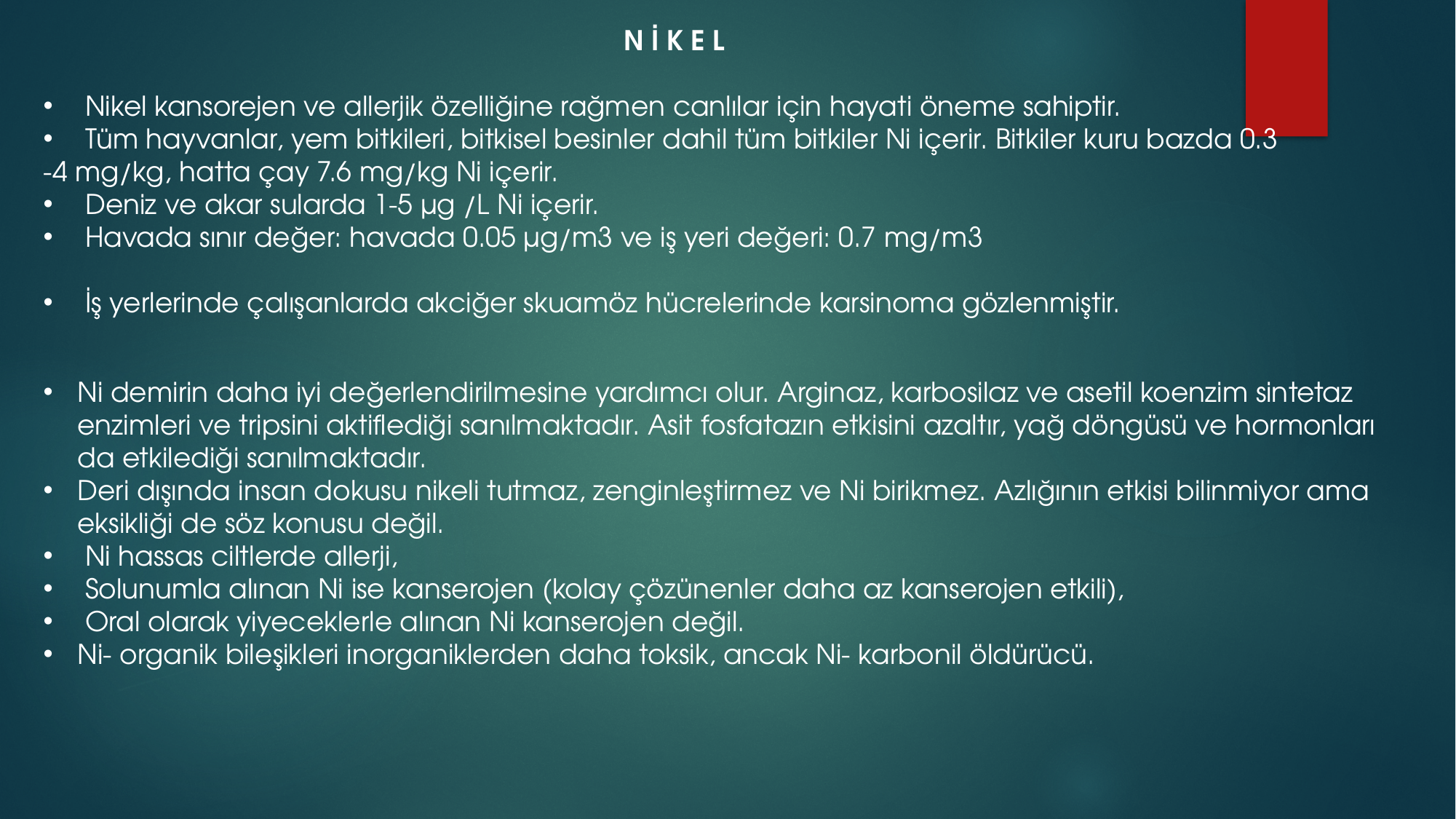

N İ K E L

 Nikel kansorejen ve allerjik özelliğine rağmen canlılar için hayati öneme sahiptir.
 Tüm hayvanlar, yem bitkileri, bitkisel besinler dahil tüm bitkiler Ni içerir. Bitkiler kuru bazda 0.3
-4 mg/kg, hatta çay 7.6 mg/kg Ni içerir.
 Deniz ve akar sularda 1-5 µg /L Ni içerir.
 Havada sınır değer: havada 0.05 µg/m3 ve iş yeri değeri: 0.7 mg/m3

 İş yerlerinde çalışanlarda akciğer skuamöz hücrelerinde karsinoma gözlenmiştir.
Ni demirin daha iyi değerlendirilmesine yardımcı olur. Arginaz, karbosilaz ve asetil koenzim sintetaz enzimleri ve tripsini aktiflediği sanılmaktadır. Asit fosfatazın etkisini azaltır, yağ döngüsü ve hormonları da etkilediği sanılmaktadır.
Deri dışında insan dokusu nikeli tutmaz, zenginleştirmez ve Ni birikmez. Azlığının etkisi bilinmiyor ama eksikliği de söz konusu değil.
 Ni hassas ciltlerde allerji,
 Solunumla alınan Ni ise kanserojen (kolay çözünenler daha az kanserojen etkili),
 Oral olarak yiyeceklerle alınan Ni kanserojen değil.
Ni- organik bileşikleri inorganiklerden daha toksik, ancak Ni- karbonil öldürücü.